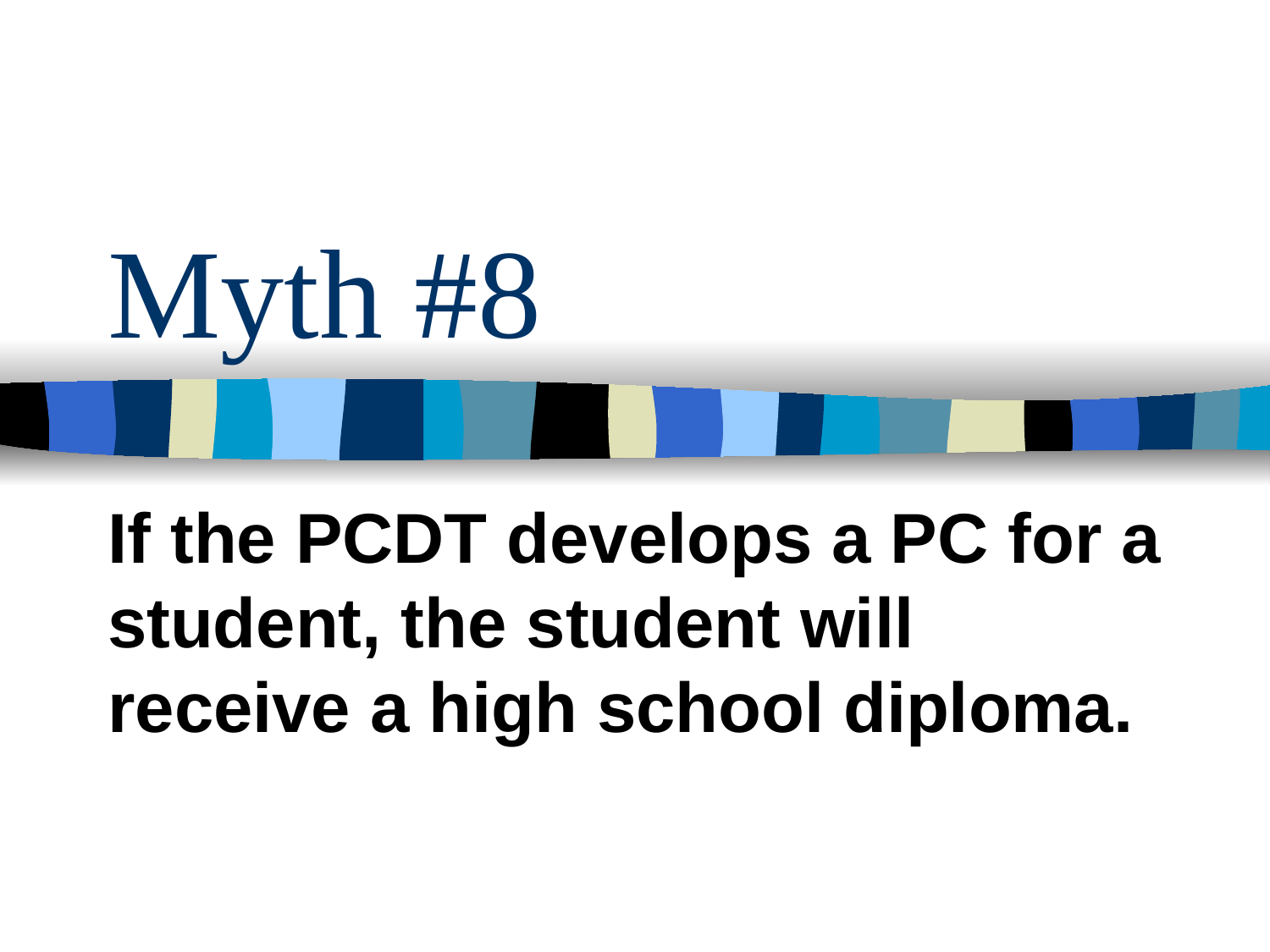

# Myth #8
If the PCDT develops a PC for a student, the student will receive a high school diploma.